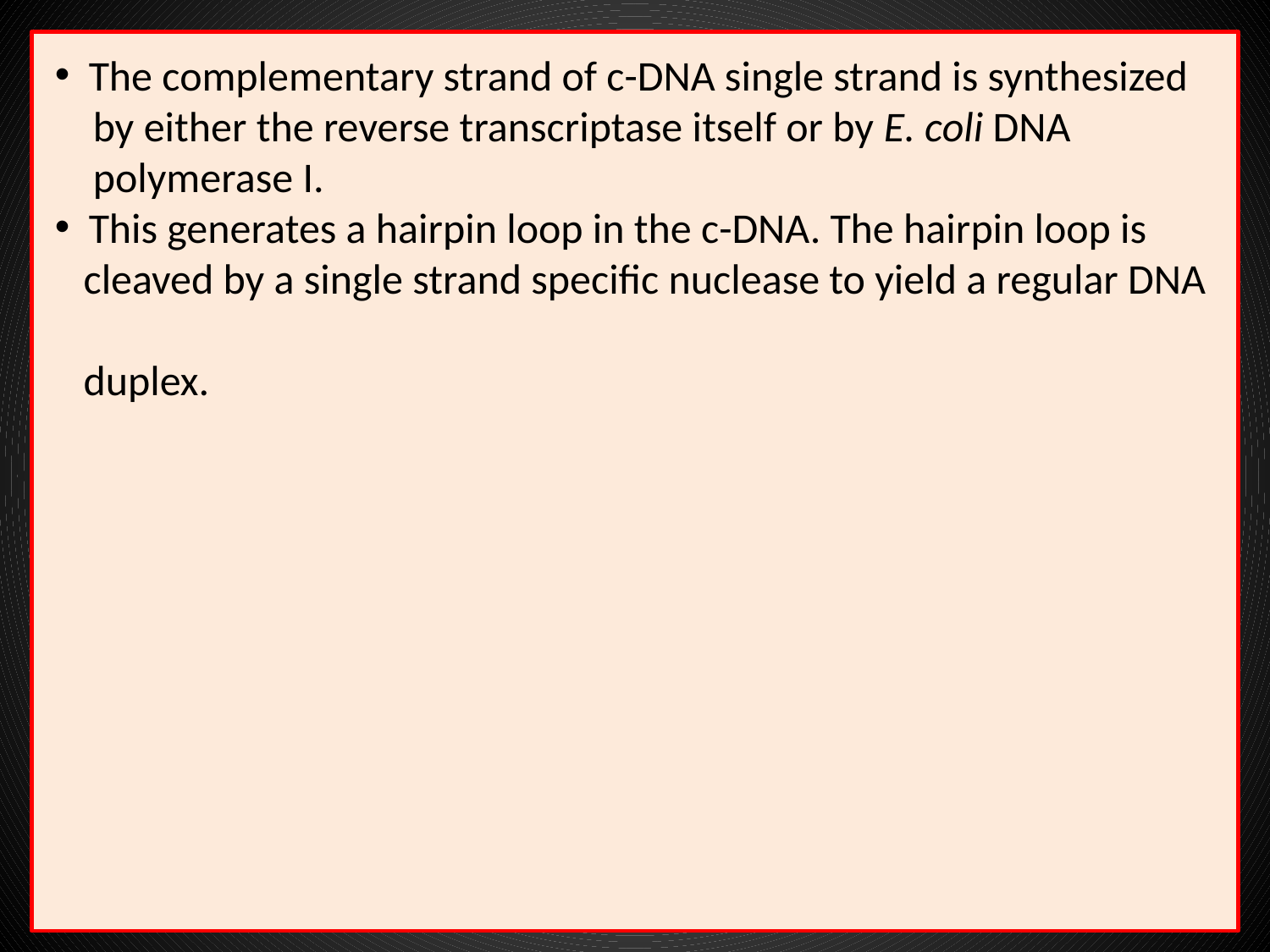

The complementary strand of c-DNA single strand is synthesized
    by either the reverse transcriptase itself or by E. coli DNA
    polymerase I.
  This generates a hairpin loop in the c-DNA. The hairpin loop is
   cleaved by a single strand specific nuclease to yield a regular DNA
   duplex.